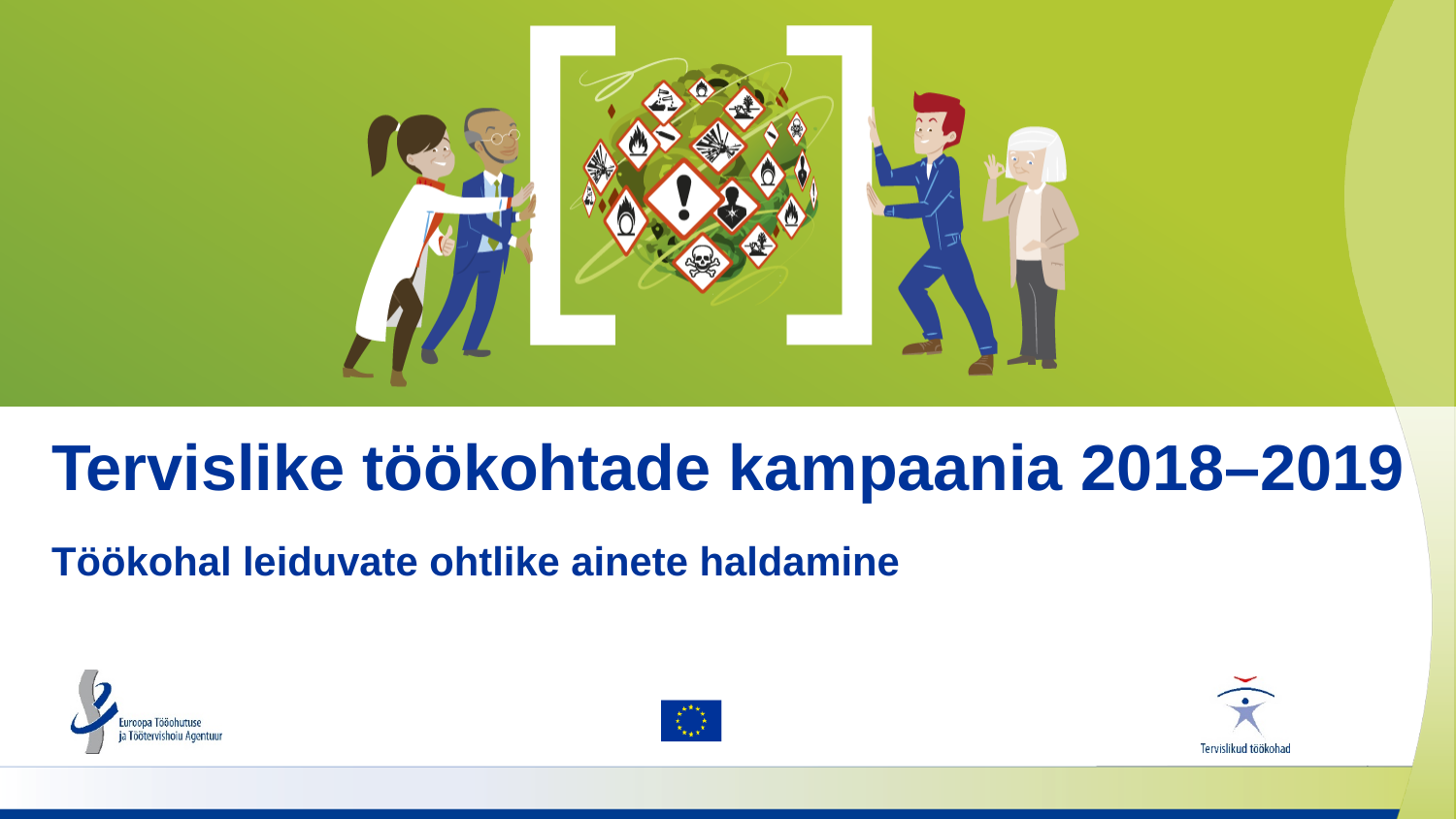

# Tervislike töökohtade kampaania 2018–2019
Töökohal leiduvate ohtlike ainete haldamine